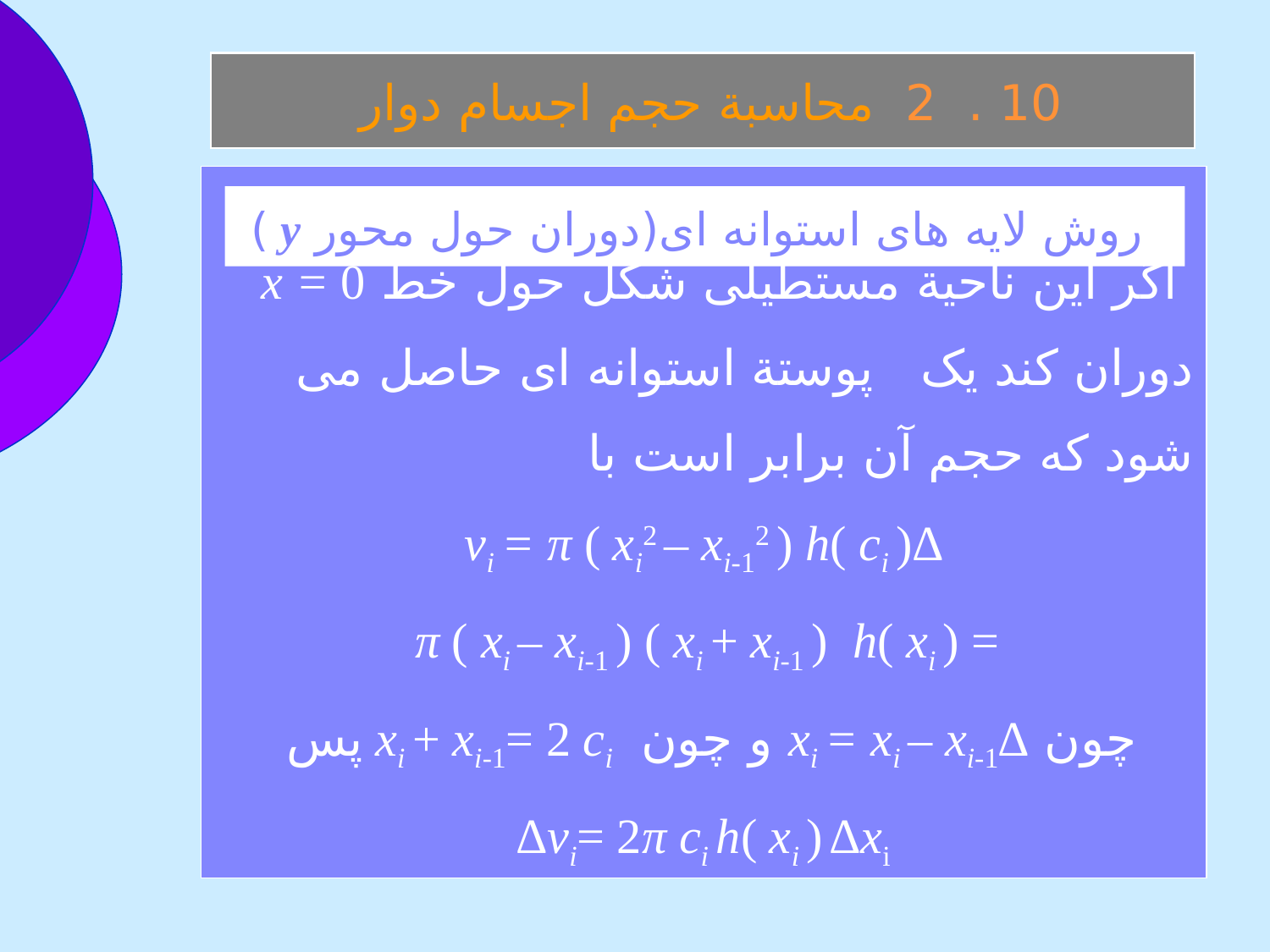

10 .  2  محاسبة حجم اجسام دوار

 اگر اين ناحية مستطيلی شکل حول خط x = 0 دوران کند يک   پوستة استوانه ای حاصل می شود که حجم آن برابر است با
∆vi = π ( xi2 – xi-12 ) h( ci )
= π ( xi – xi-1 ) ( xi + xi-1 )  h( xi )
 چون ∆xi = xi – xi-1 و چون  xi + xi-1= 2 ci پس
vi= 2π ci h( xi ) ∆xi∆
 روش لايه های استوانه ای(دوران حول محور y )